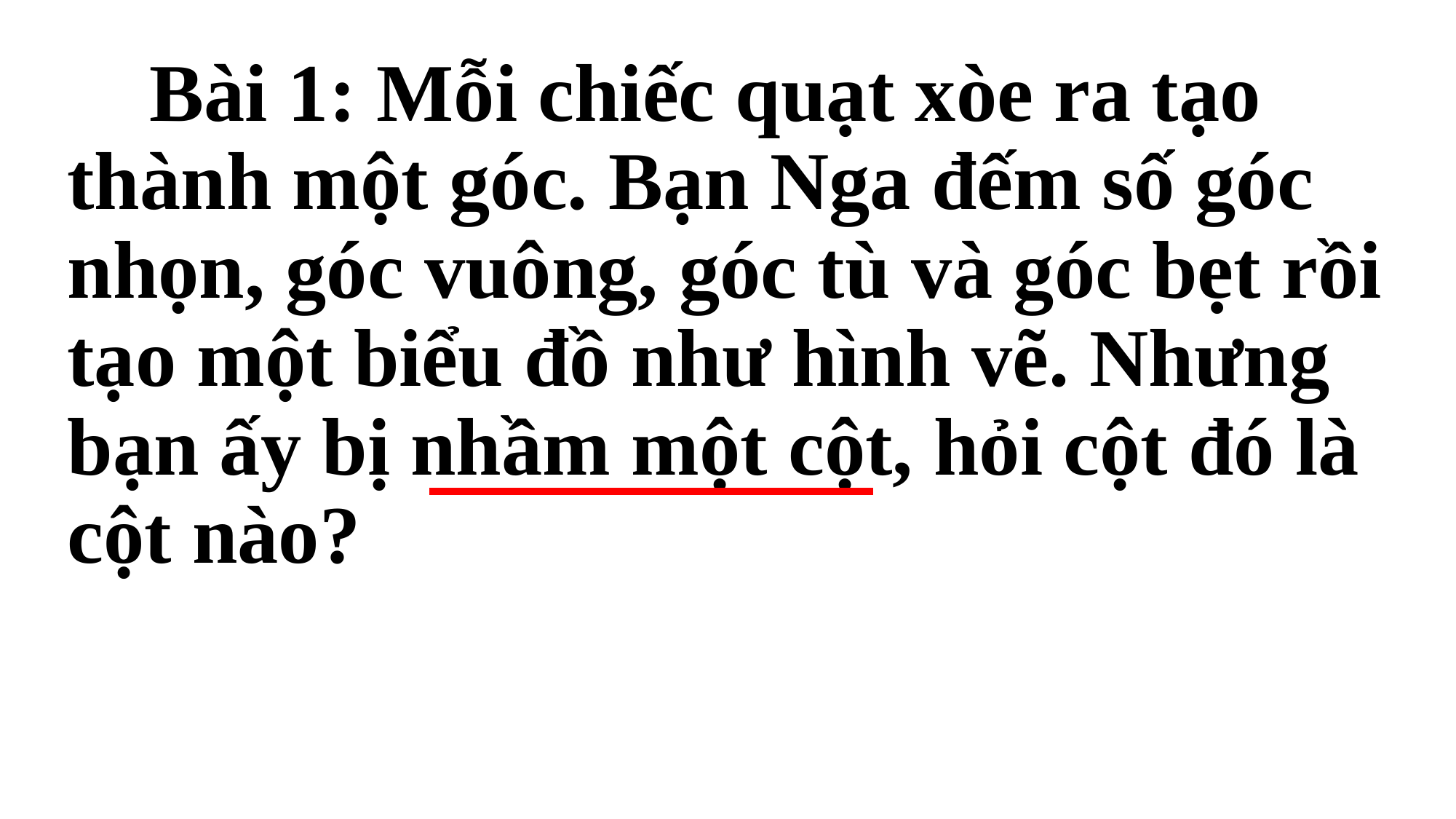

# Bài 1: Mỗi chiếc quạt xòe ra tạo thành một góc. Bạn Nga đếm số góc nhọn, góc vuông, góc tù và góc bẹt rồi tạo một biểu đồ như hình vẽ. Nhưng bạn ấy bị nhầm một cột, hỏi cột đó là cột nào?